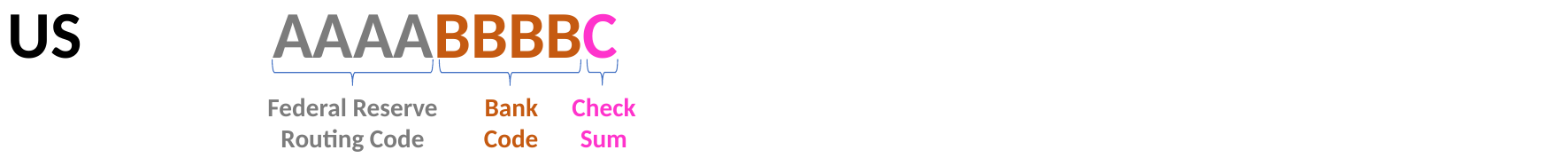

US 		AAAABBBBC

Federal Reserve Routing Code
Bank
Code
Check
Sum